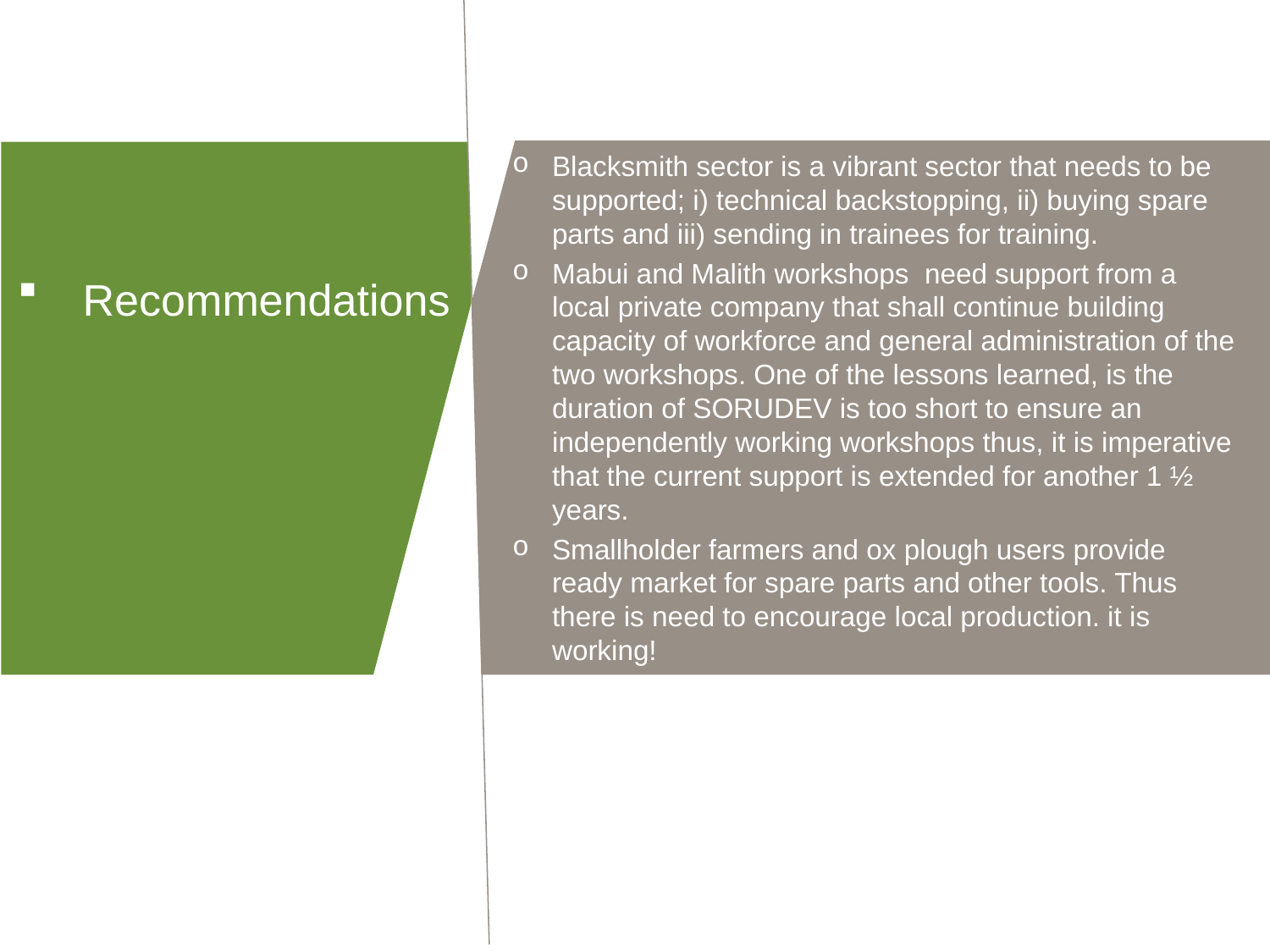

Recommendations
Blacksmith sector is a vibrant sector that needs to be supported; i) technical backstopping, ii) buying spare parts and iii) sending in trainees for training.
Mabui and Malith workshops  need support from a local private company that shall continue building capacity of workforce and general administration of the two workshops. One of the lessons learned, is the duration of SORUDEV is too short to ensure an independently working workshops thus, it is imperative that the current support is extended for another 1 ½ years.
Smallholder farmers and ox plough users provide ready market for spare parts and other tools. Thus there is need to encourage local production. it is working!